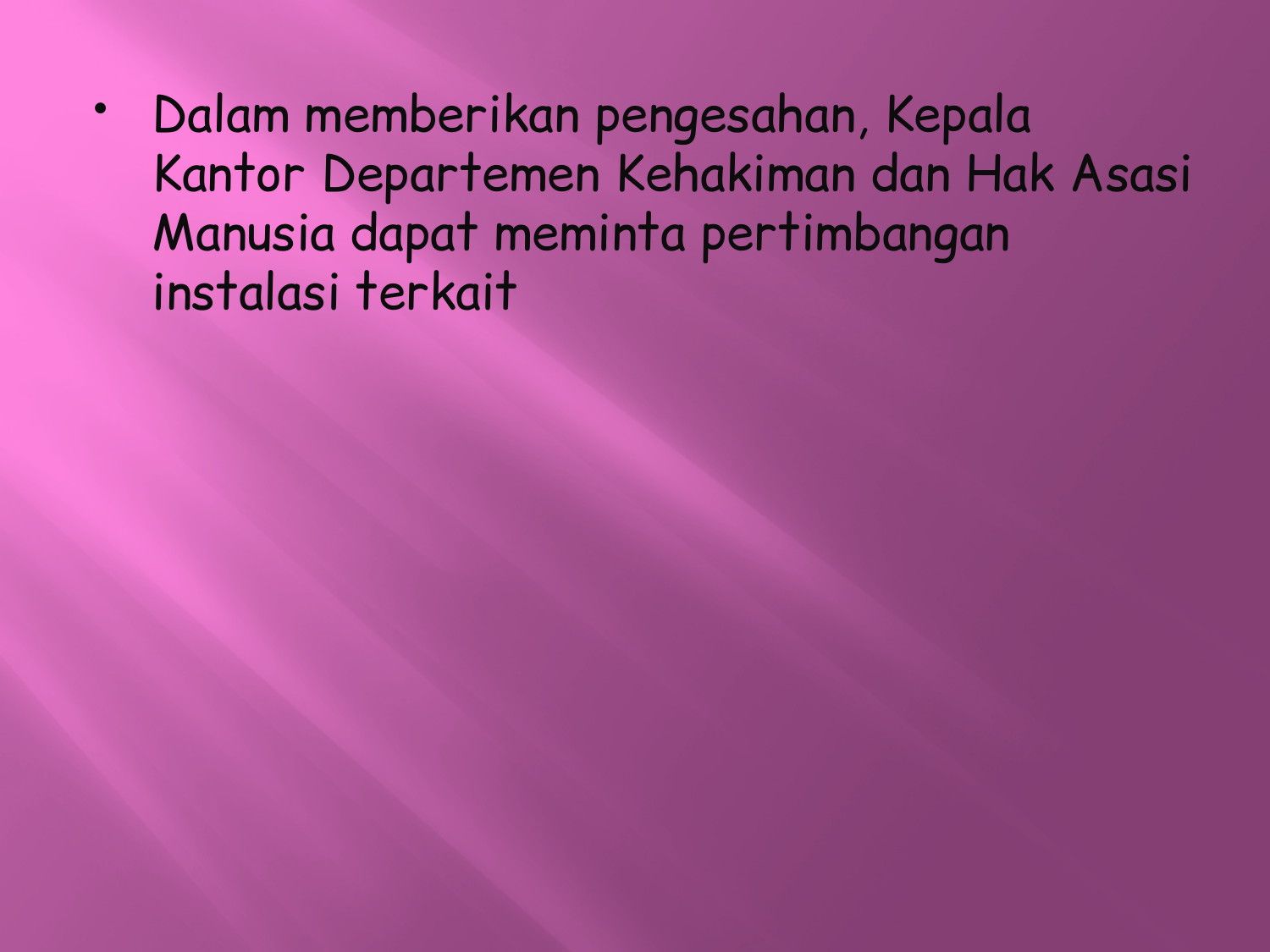

#
Dalam memberikan pengesahan, Kepala Kantor Departemen Kehakiman dan Hak Asasi Manusia dapat meminta pertimbangan instalasi terkait